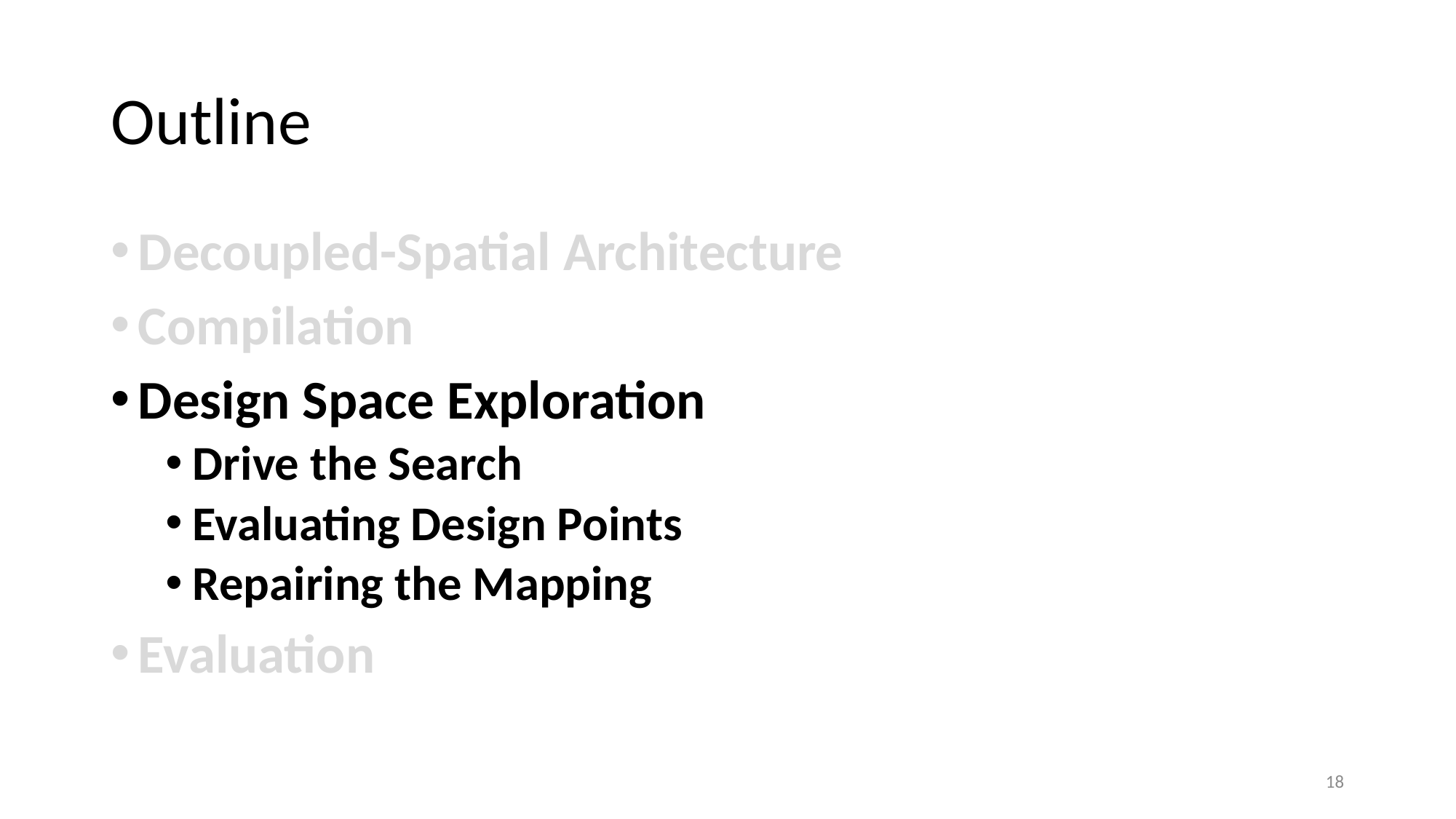

# Outline
Decoupled-Spatial Architecture
Compilation
Design Space Exploration
Drive the Search
Evaluating Design Points
Repairing the Mapping
Evaluation
18